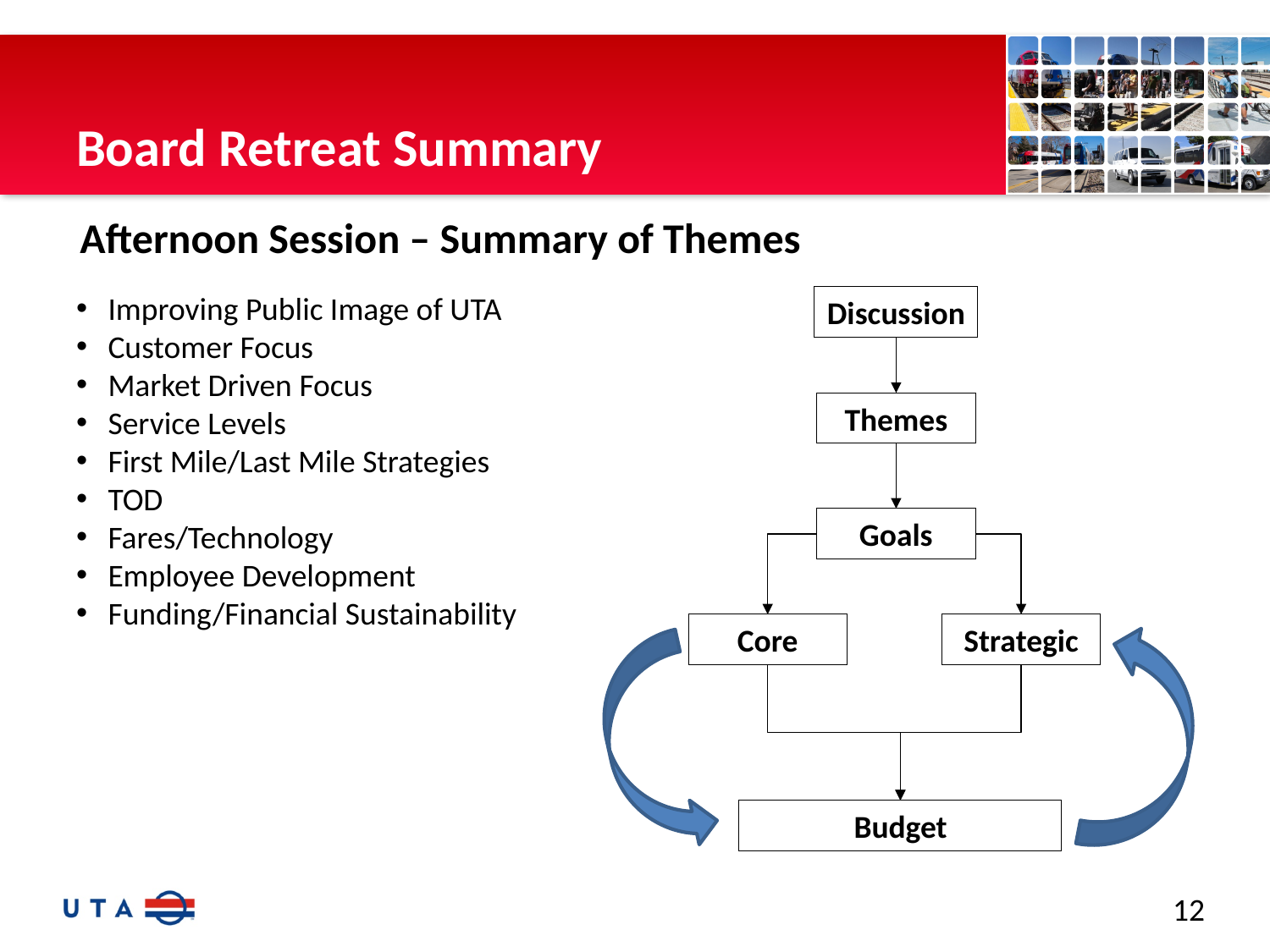

# Board Retreat Summary
Afternoon Session – Summary of Themes
Improving Public Image of UTA
Customer Focus
Market Driven Focus
Service Levels
First Mile/Last Mile Strategies
TOD
Fares/Technology
Employee Development
Funding/Financial Sustainability
Discussion
Themes
Goals
Core
Strategic

Budget